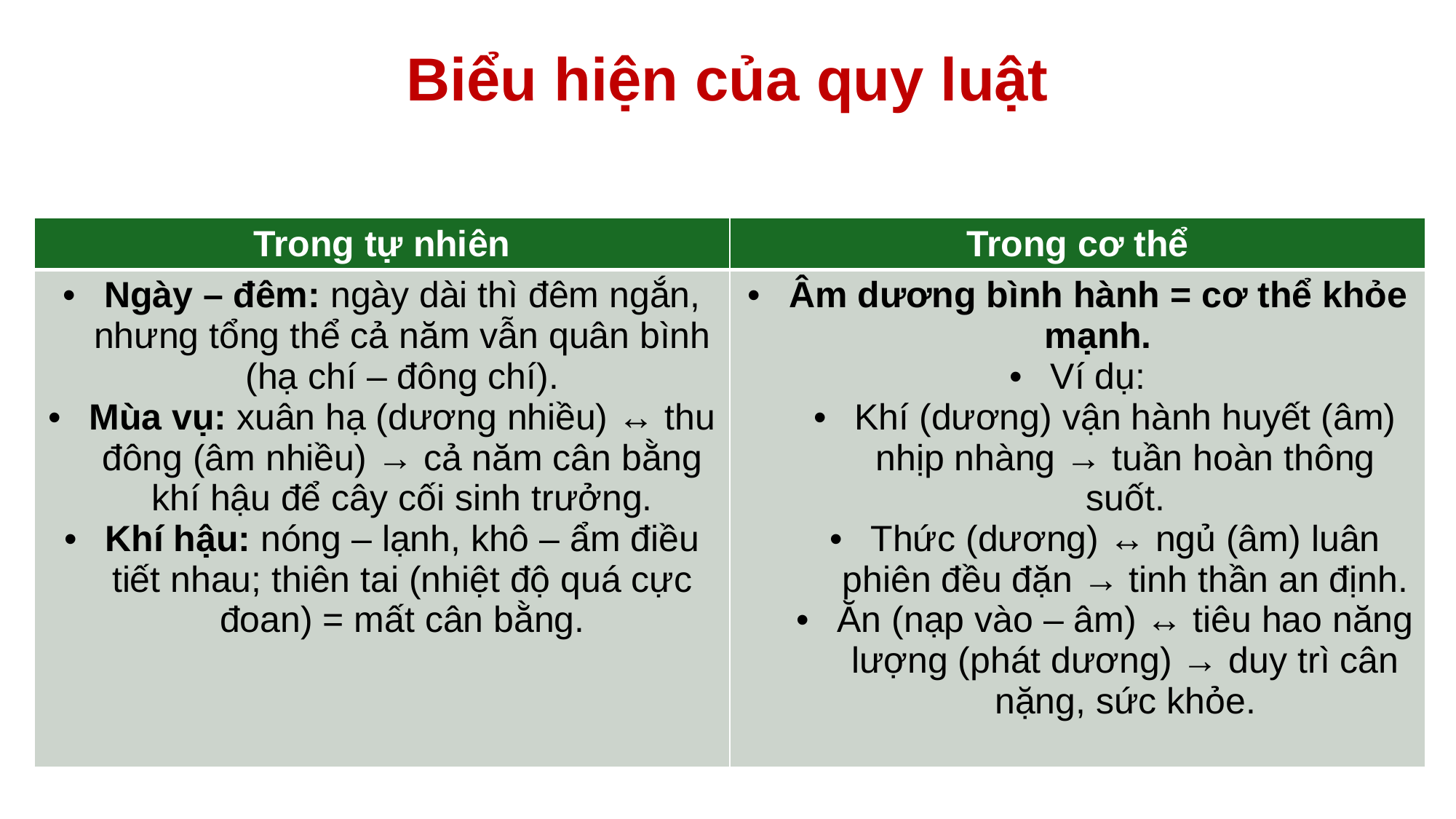

# Biểu hiện của quy luật
| Trong tự nhiên | Trong cơ thể |
| --- | --- |
| Ngày – đêm: ngày dài thì đêm ngắn, nhưng tổng thể cả năm vẫn quân bình (hạ chí – đông chí). Mùa vụ: xuân hạ (dương nhiều) ↔ thu đông (âm nhiều) → cả năm cân bằng khí hậu để cây cối sinh trưởng. Khí hậu: nóng – lạnh, khô – ẩm điều tiết nhau; thiên tai (nhiệt độ quá cực đoan) = mất cân bằng. | Âm dương bình hành = cơ thể khỏe mạnh. Ví dụ: Khí (dương) vận hành huyết (âm) nhịp nhàng → tuần hoàn thông suốt. Thức (dương) ↔ ngủ (âm) luân phiên đều đặn → tinh thần an định. Ăn (nạp vào – âm) ↔ tiêu hao năng lượng (phát dương) → duy trì cân nặng, sức khỏe. |